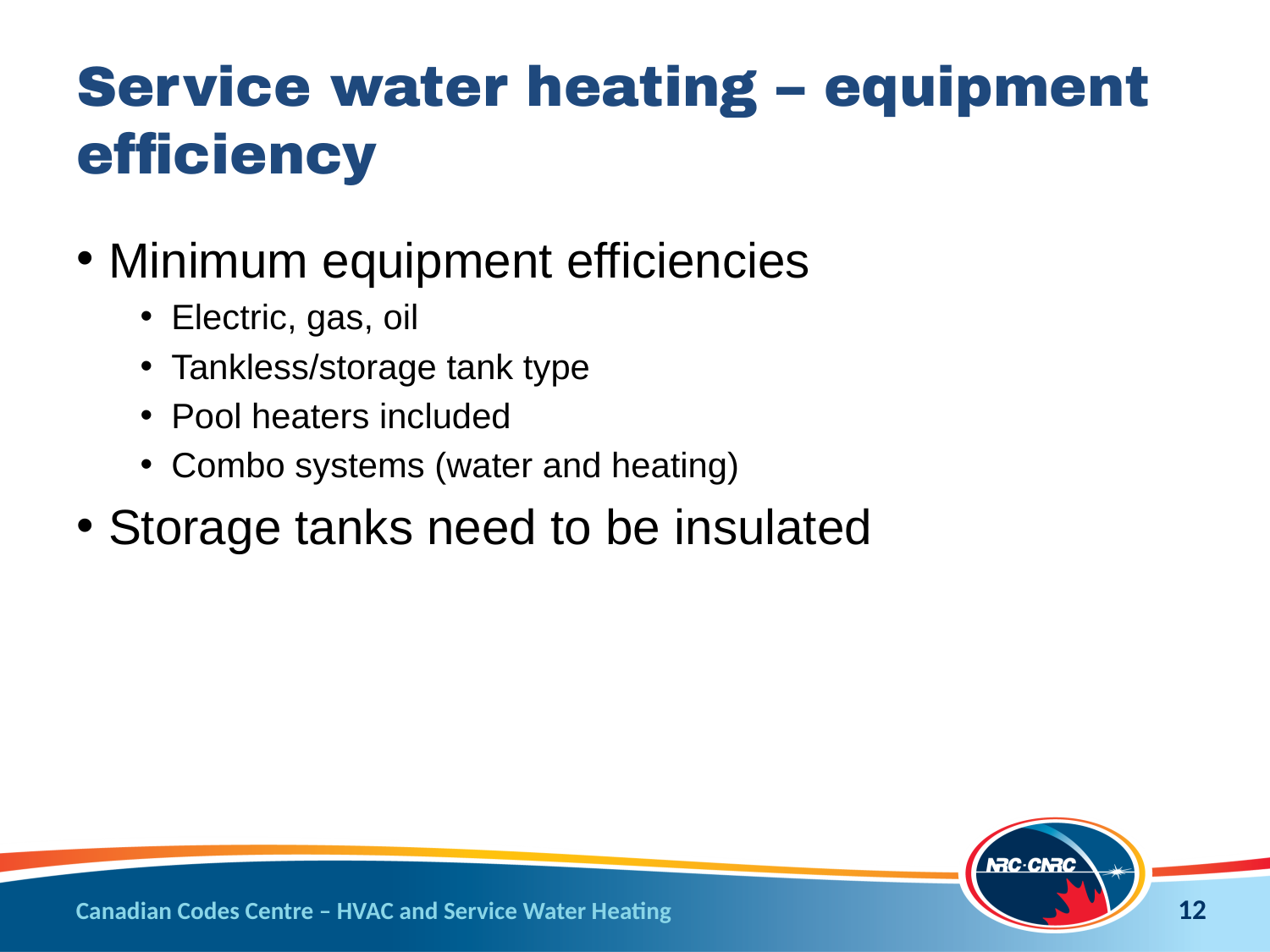

# Service water heating – equipment efficiency
Minimum equipment efficiencies
Electric, gas, oil
Tankless/storage tank type
Pool heaters included
Combo systems (water and heating)
Storage tanks need to be insulated

12